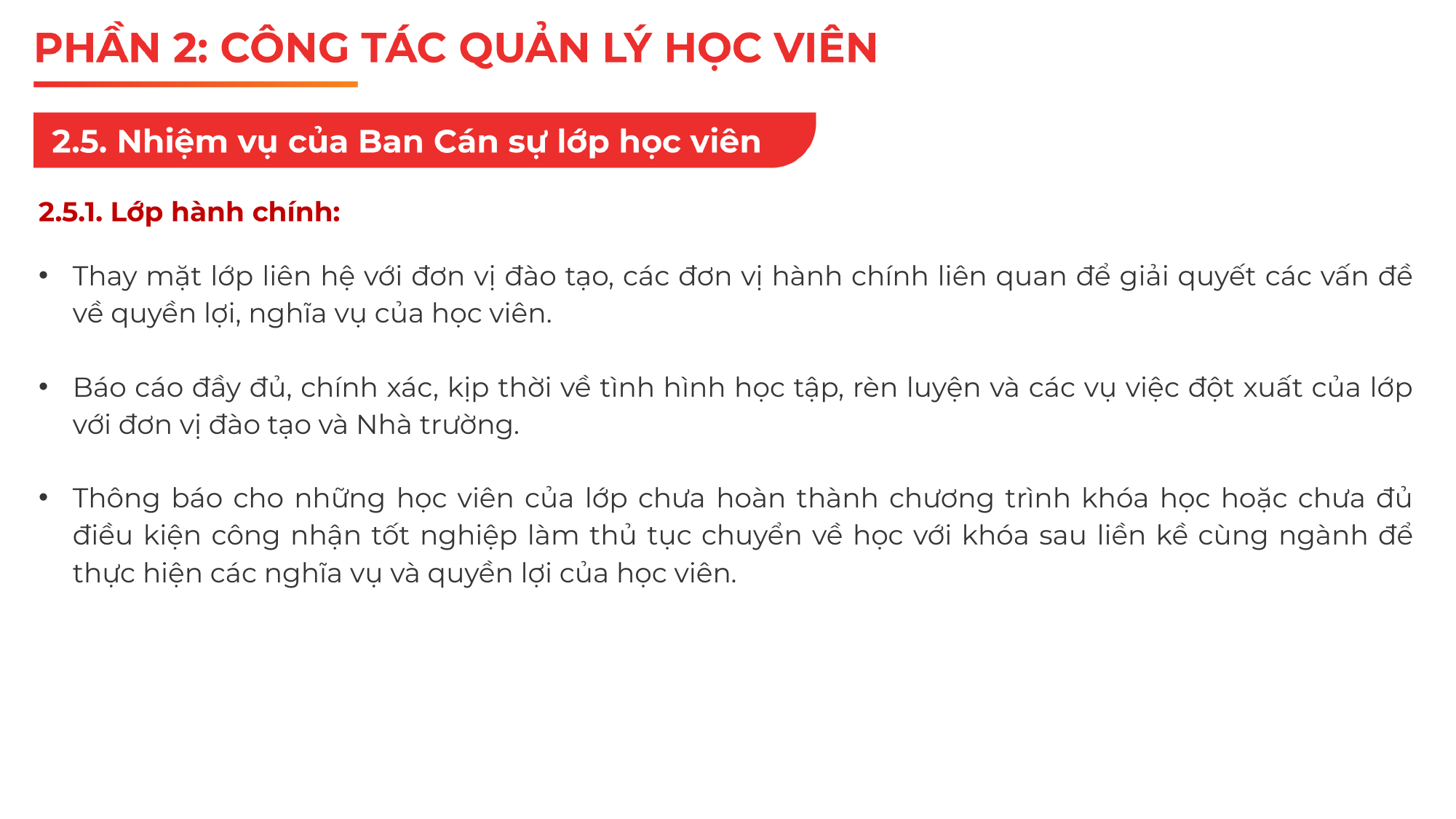

2.5.1. Lớp hành chính:
Thay mặt lớp liên hệ với đơn vị đào tạo, các đơn vị hành chính liên quan để giải quyết các vấn đề về quyền lợi, nghĩa vụ của học viên.
Báo cáo đầy đủ, chính xác, kịp thời về tình hình học tập, rèn luyện và các vụ việc đột xuất của lớp với đơn vị đào tạo và Nhà trường.
Thông báo cho những học viên của lớp chưa hoàn thành chương trình khóa học hoặc chưa đủ điều kiện công nhận tốt nghiệp làm thủ tục chuyển về học với khóa sau liền kề cùng ngành để thực hiện các nghĩa vụ và quyền lợi của học viên.